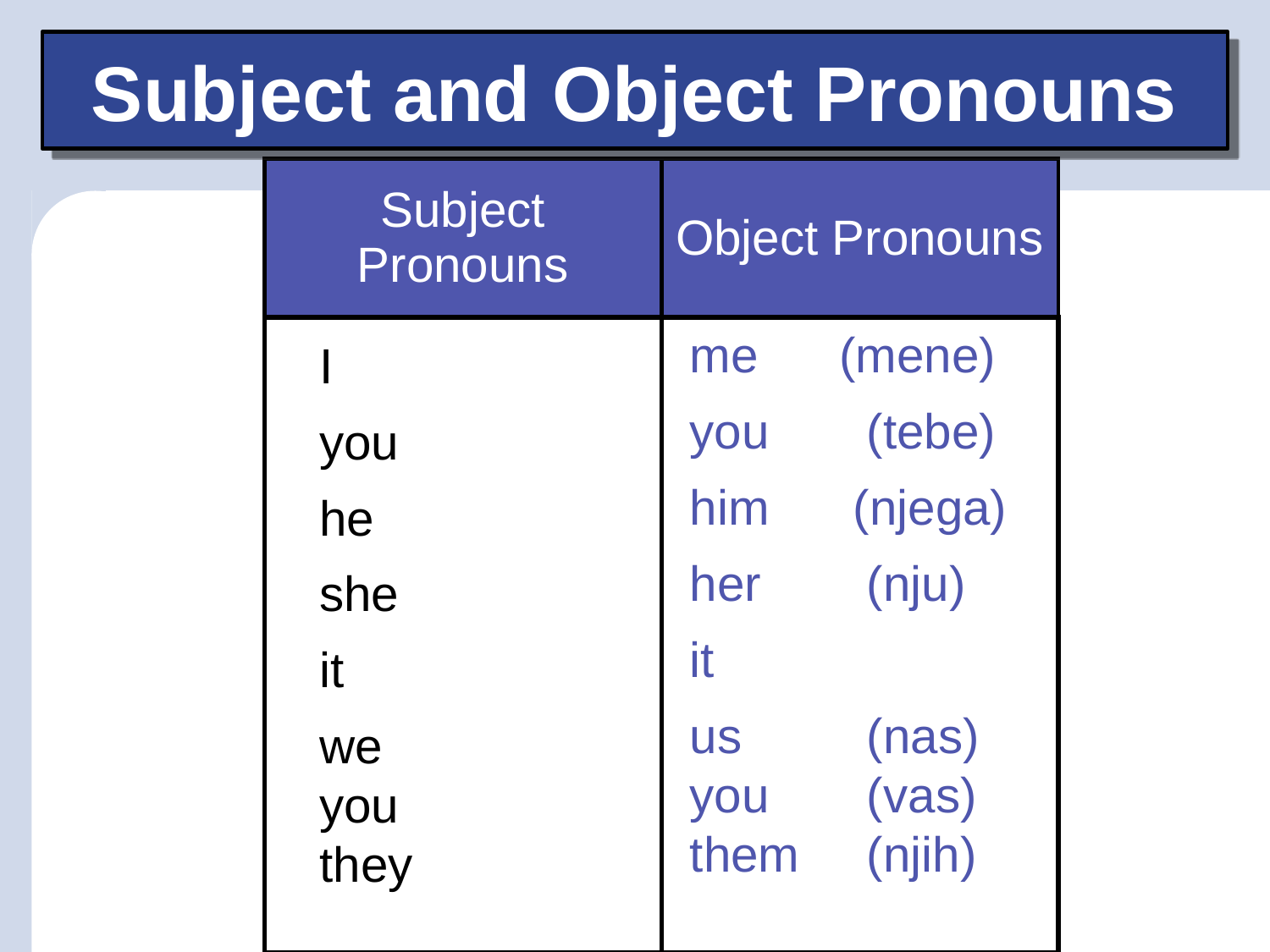

# Subject and Object Pronouns
| Subject Pronouns | Object Pronouns |
| --- | --- |
|  |  |
me 	(mene)

you	  (tebe)

him	 (njega)

her	  (nju)

it

us	  (nas)
you	  (vas)
them	  (njih)
I

you

he

she

it

we
you
they